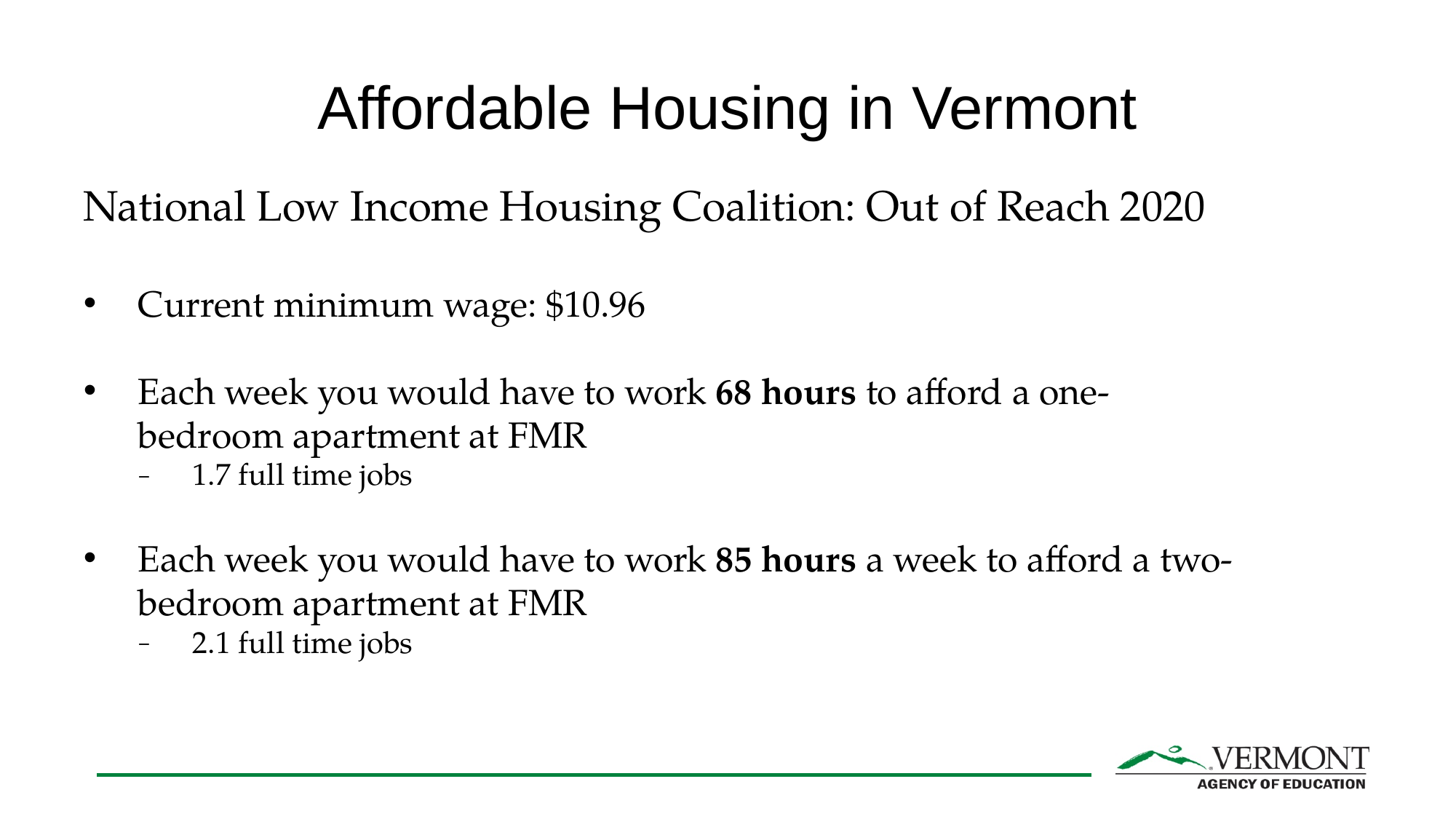

# Affordable Housing in Vermont
National Low Income Housing Coalition: Out of Reach 2020

Current minimum wage: $10.96

Each week you would have to work 68 hours to afford a one-bedroom apartment at FMR
1.7 full time jobs

Each week you would have to work 85 hours a week to afford a two-bedroom apartment at FMR
2.1 full time jobs